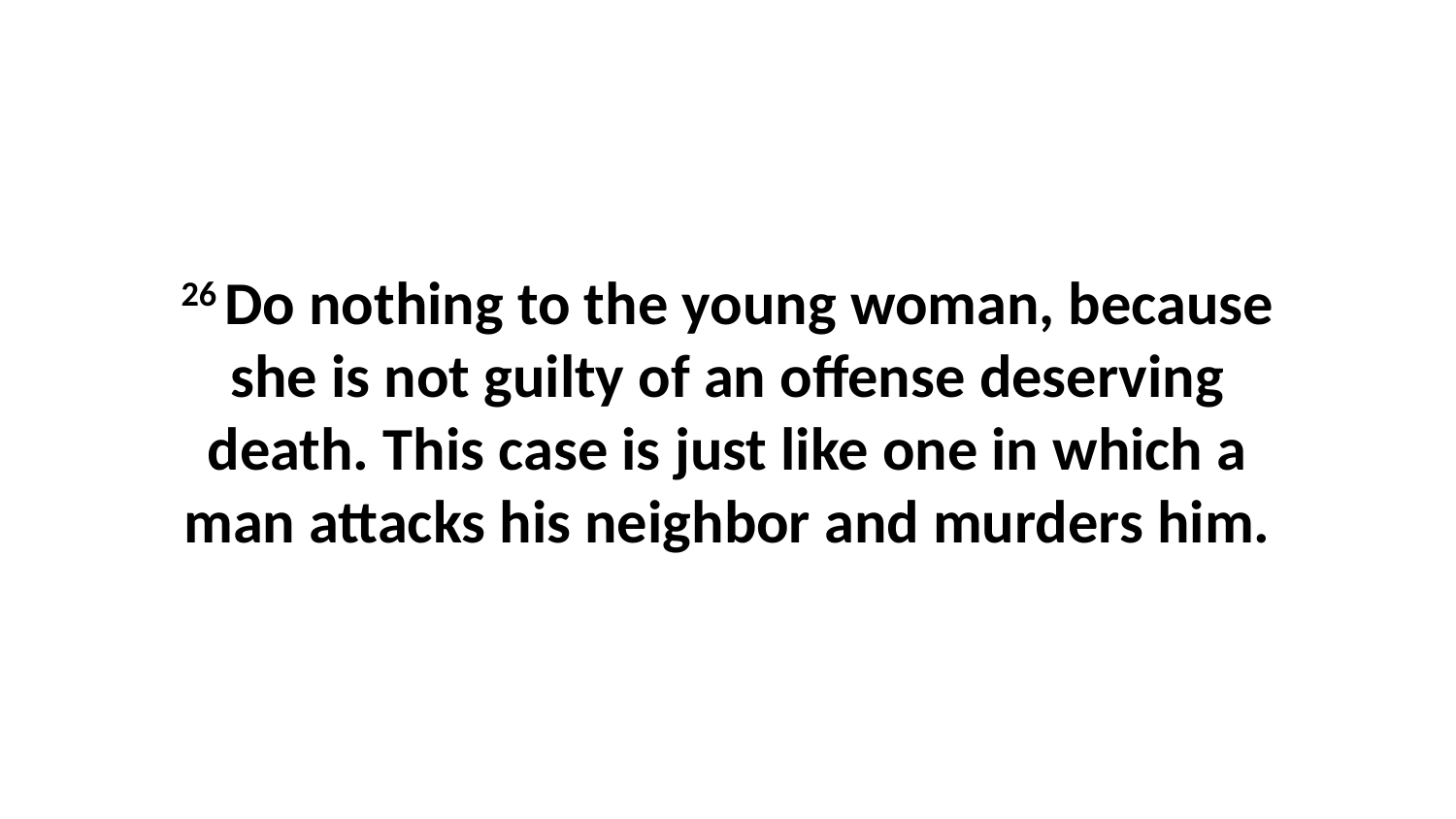

26 Do nothing to the young woman, because she is not guilty of an offense deserving death. This case is just like one in which a man attacks his neighbor and murders him.